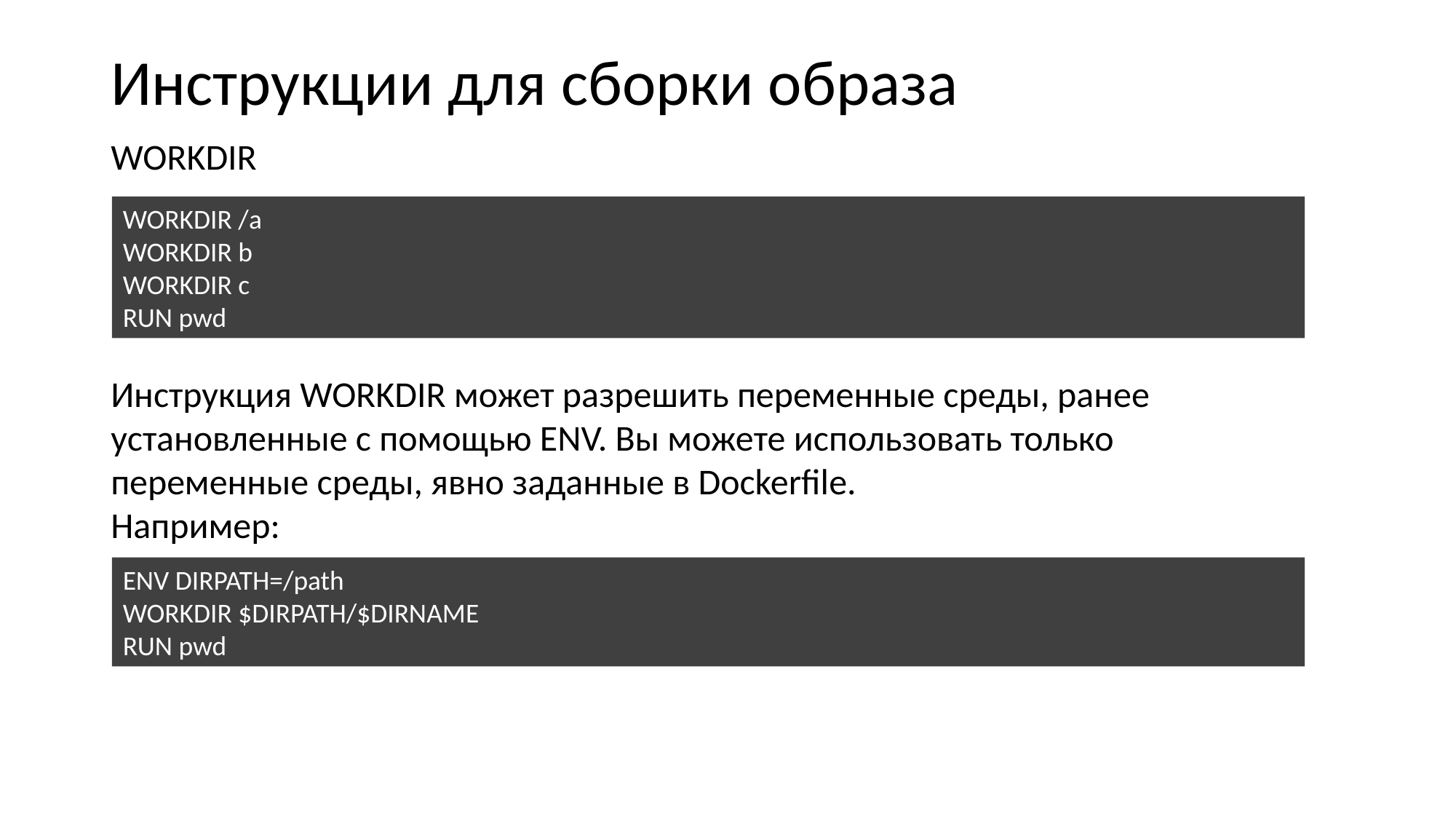

# Инструкции для сборки образа
WORKDIR

WORKDIR /a
WORKDIR b
WORKDIR c
RUN pwd
Инструкция WORKDIR может разрешить переменные среды, ранее установленные с помощью ENV. Вы можете использовать только переменные среды, явно заданные в Dockerfile.
Например:
ENV DIRPATH=/path
WORKDIR $DIRPATH/$DIRNAME
RUN pwd